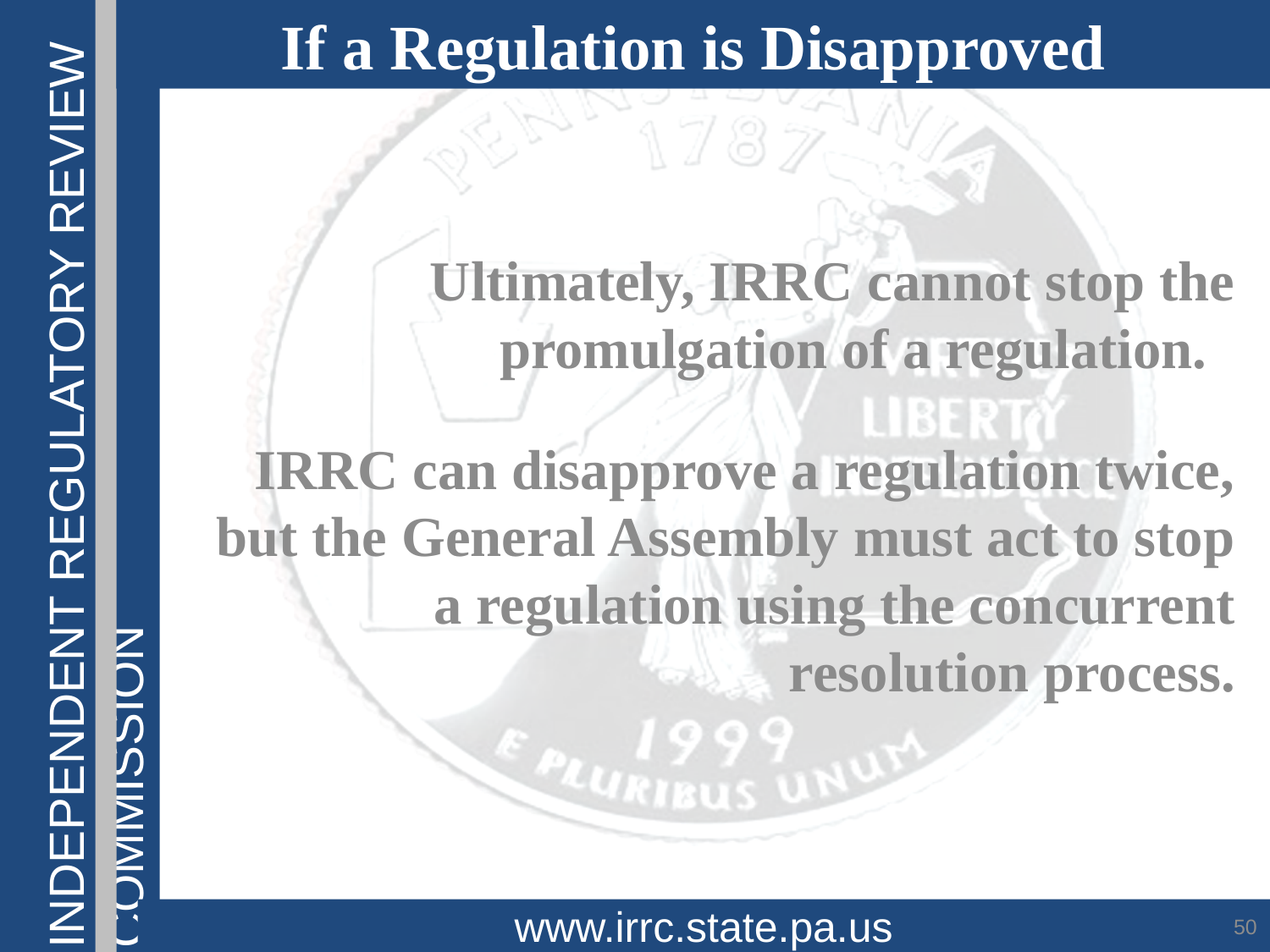

If a Regulation is Disapproved
Ultimately, IRRC cannot stop the promulgation of a regulation.
IRRC can disapprove a regulation twice, but the General Assembly must act to stop a regulation using the concurrent resolution process.

www.irrc.state.pa.us
50